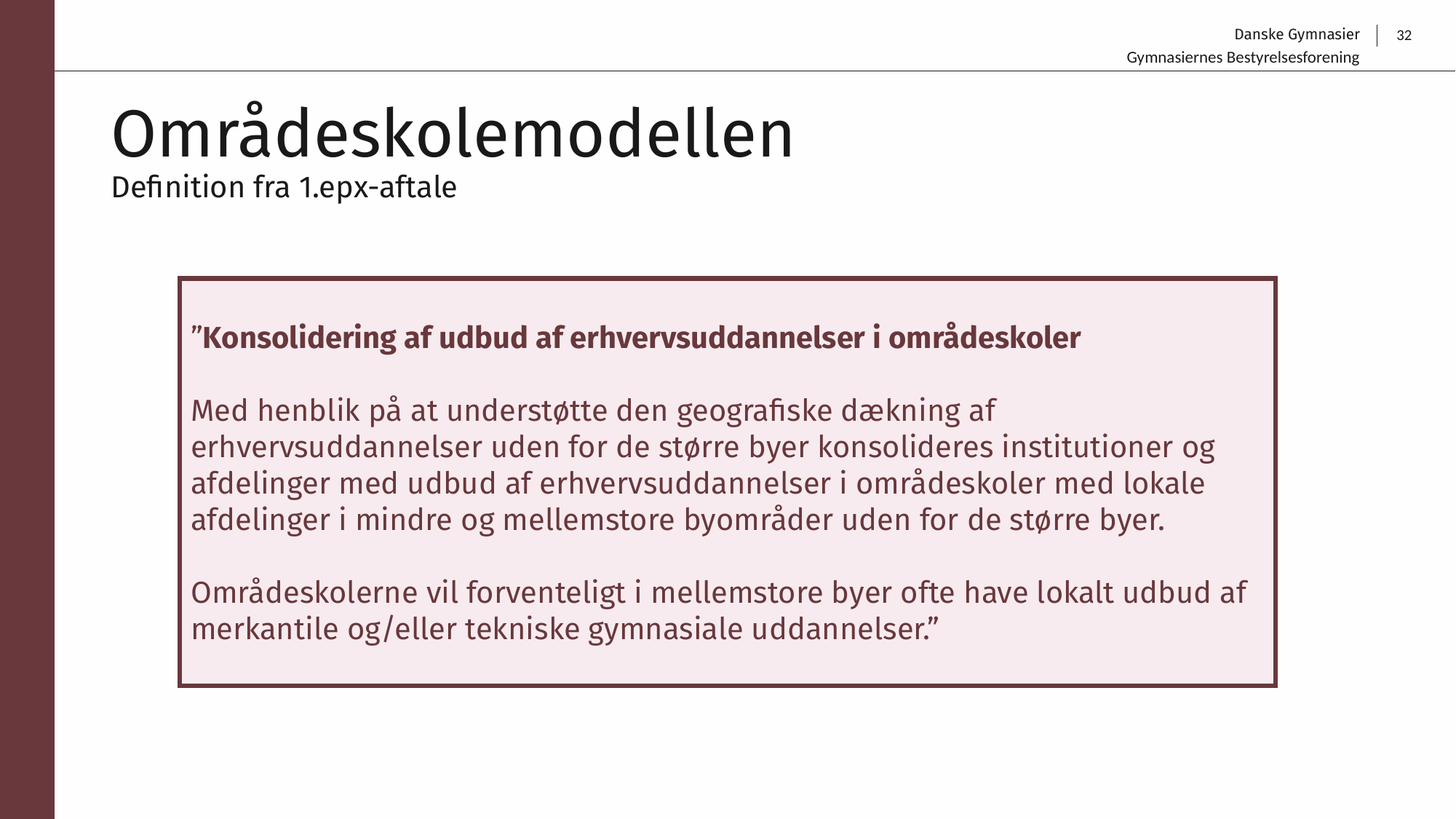

32
Gymnasiernes Bestyrelsesforening
# Områdeskolemodellen Definition fra 1.epx-aftale
”Konsolidering af udbud af erhvervsuddannelser i områdeskoler

Med henblik på at understøtte den geografiske dækning af erhvervsuddannelser uden for de større byer konsolideres institutioner og afdelinger med udbud af erhvervsuddannelser i områdeskoler med lokale afdelinger i mindre og mellemstore byområder uden for de større byer.

Områdeskolerne vil forventeligt i mellemstore byer ofte have lokalt udbud af merkantile og/eller tekniske gymnasiale uddannelser.”